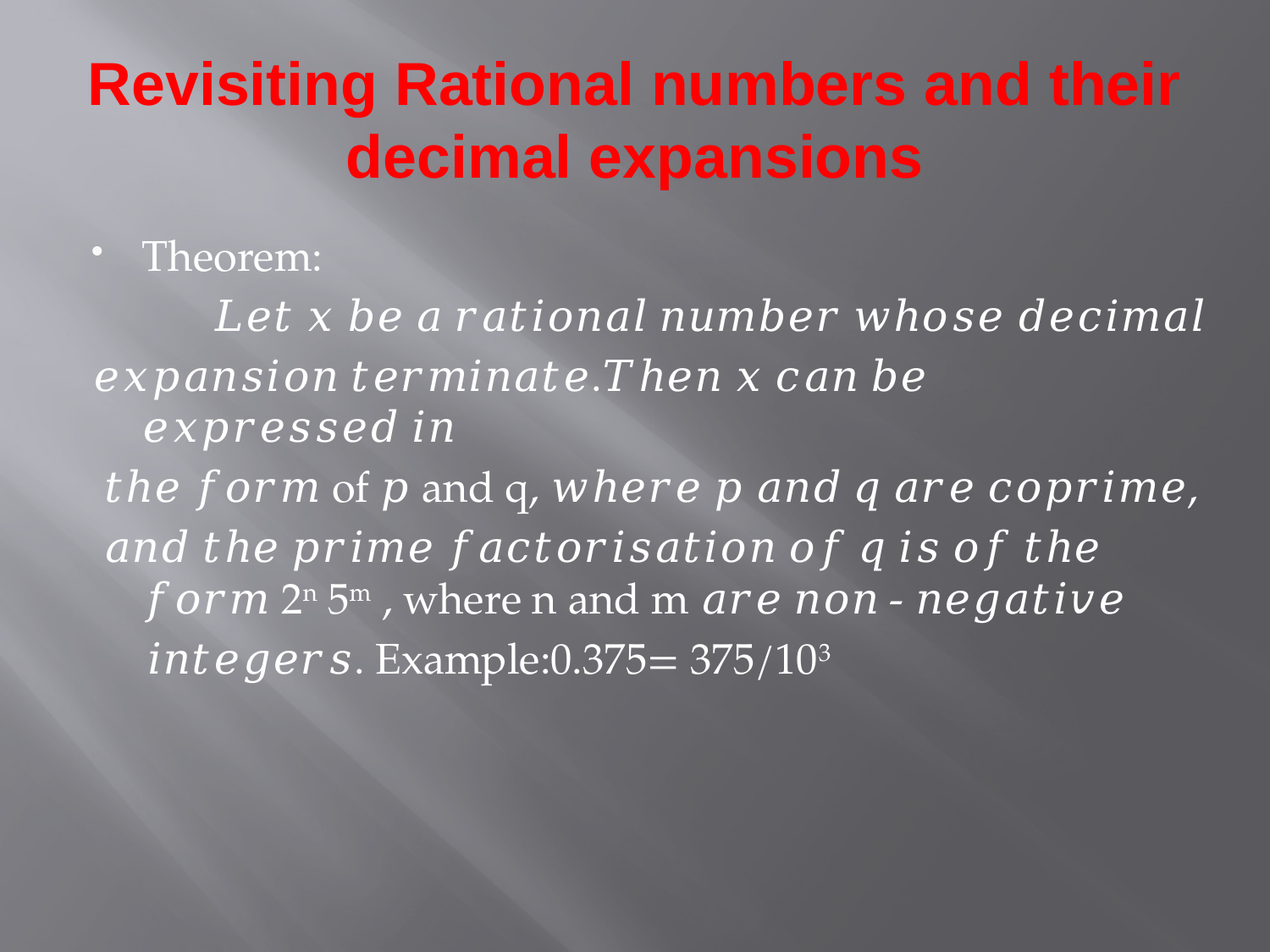

# Revisiting Rational numbers and their decimal expansions
Theorem:
           𝐿𝑒𝑡 𝑥 𝑏𝑒 𝑎 𝑟𝑎𝑡𝑖𝑜𝑛𝑎𝑙 𝑛𝑢𝑚𝑏𝑒𝑟 𝑤ℎ𝑜𝑠𝑒 𝑑𝑒𝑐𝑖𝑚𝑎𝑙
𝑒𝑥𝑝𝑎𝑛𝑠𝑖𝑜𝑛 𝑡𝑒𝑟𝑚𝑖𝑛𝑎𝑡𝑒.𝑇ℎ𝑒𝑛 𝑥 𝑐𝑎𝑛 𝑏𝑒 𝑒𝑥𝑝𝑟𝑒𝑠𝑠𝑒𝑑 𝑖𝑛
 𝑡ℎ𝑒 𝑓𝑜𝑟𝑚 of 𝑝 and q, 𝑤ℎ𝑒𝑟𝑒 𝑝 𝑎𝑛𝑑 𝑞 𝑎𝑟𝑒 𝑐𝑜𝑝𝑟𝑖𝑚𝑒,
 𝑎𝑛𝑑 𝑡ℎ𝑒 𝑝𝑟𝑖𝑚𝑒 𝑓𝑎𝑐𝑡𝑜𝑟𝑖𝑠𝑎𝑡𝑖𝑜𝑛 𝑜𝑓 𝑞 𝑖𝑠 𝑜𝑓 𝑡ℎ𝑒 𝑓𝑜𝑟𝑚 2n 5m , where n and m 𝑎𝑟𝑒 𝑛𝑜𝑛 - 𝑛𝑒𝑔𝑎𝑡𝑖𝑣𝑒
     𝑖𝑛𝑡𝑒𝑔𝑒𝑟𝑠. Example:0.375= 375/103